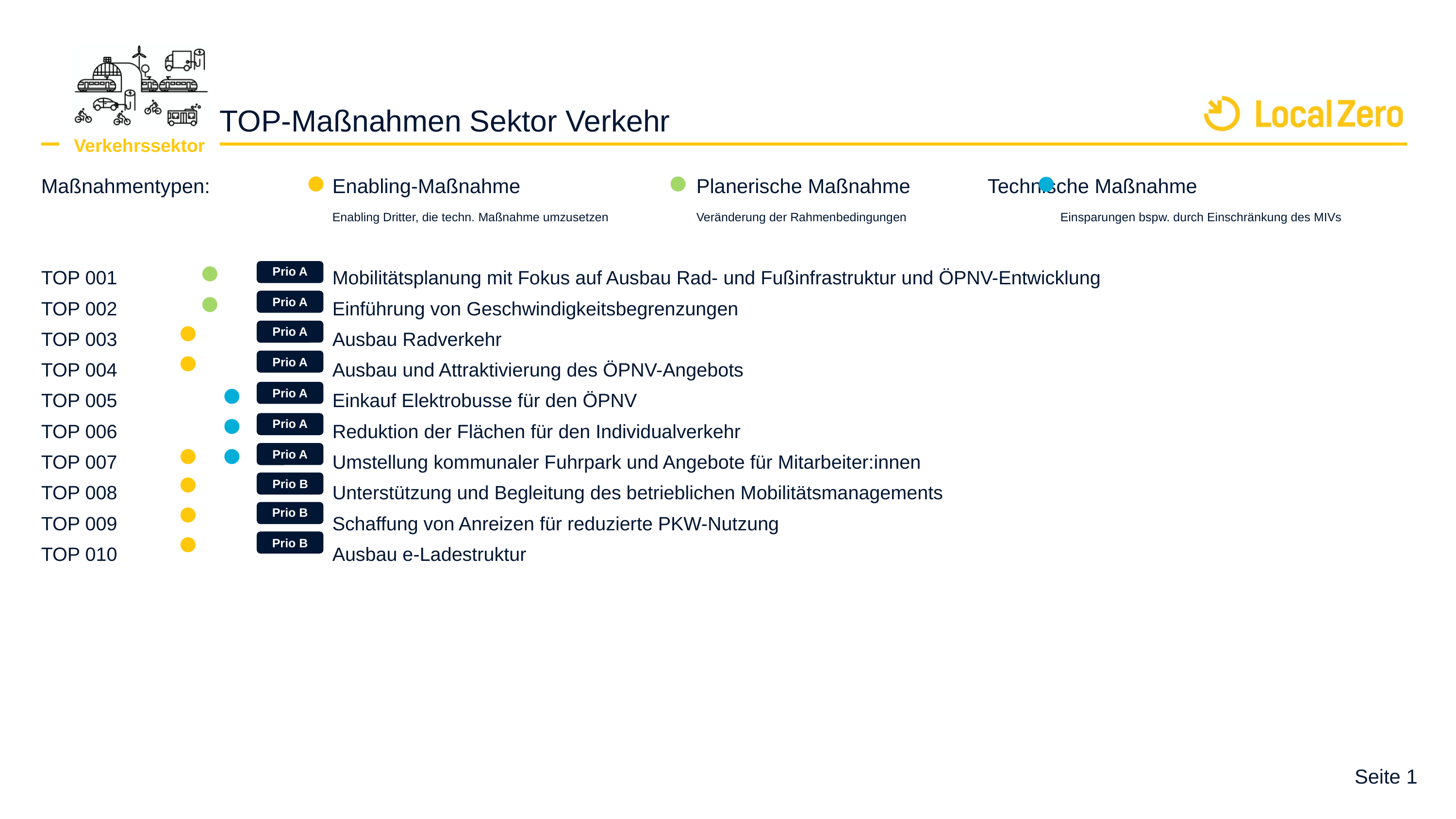

TOP-Maßnahmen Sektor Verkehr

Verkehrssektor

Maßnahmentypen:		Enabling-Maßnahme			Planerische Maßnahme		Technische Maßnahme
				Enabling Dritter, die techn. Maßnahme umzusetzen 		Veränderung der Rahmenbedingungen			Einsparungen bspw. durch Einschränkung des MIVs

TOP 001			Mobilitätsplanung mit Fokus auf Ausbau Rad- und Fußinfrastruktur und ÖPNV-Entwicklung
TOP 002			Einführung von Geschwindigkeitsbegrenzungen
TOP 003			Ausbau Radverkehr
TOP 004			Ausbau und Attraktivierung des ÖPNV-Angebots
TOP 005			Einkauf Elektrobusse für den ÖPNV
TOP 006			Reduktion der Flächen für den Individualverkehr
TOP 007			Umstellung kommunaler Fuhrpark und Angebote für Mitarbeiter:innen
TOP 008			Unterstützung und Begleitung des betrieblichen Mobilitätsmanagements
TOP 009			Schaffung von Anreizen für reduzierte PKW-Nutzung
TOP 010			Ausbau e-Ladestruktur
Prio A

Prio A

Prio A

Prio A

Prio A

Prio A

Prio A

Prio B

Prio B

Prio B

Seite 1